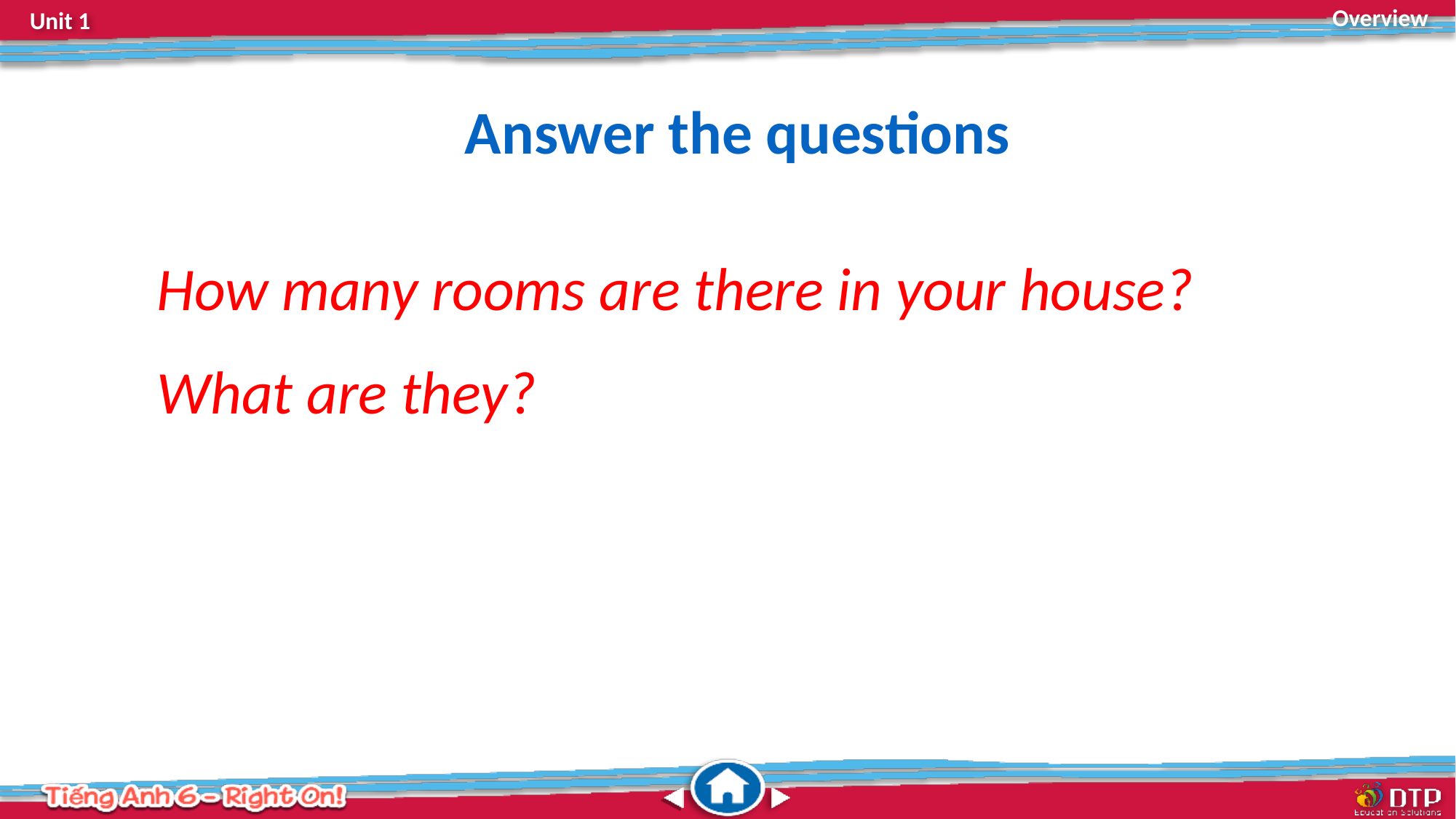

Answer the questions
How many rooms are there in your house?
What are they?